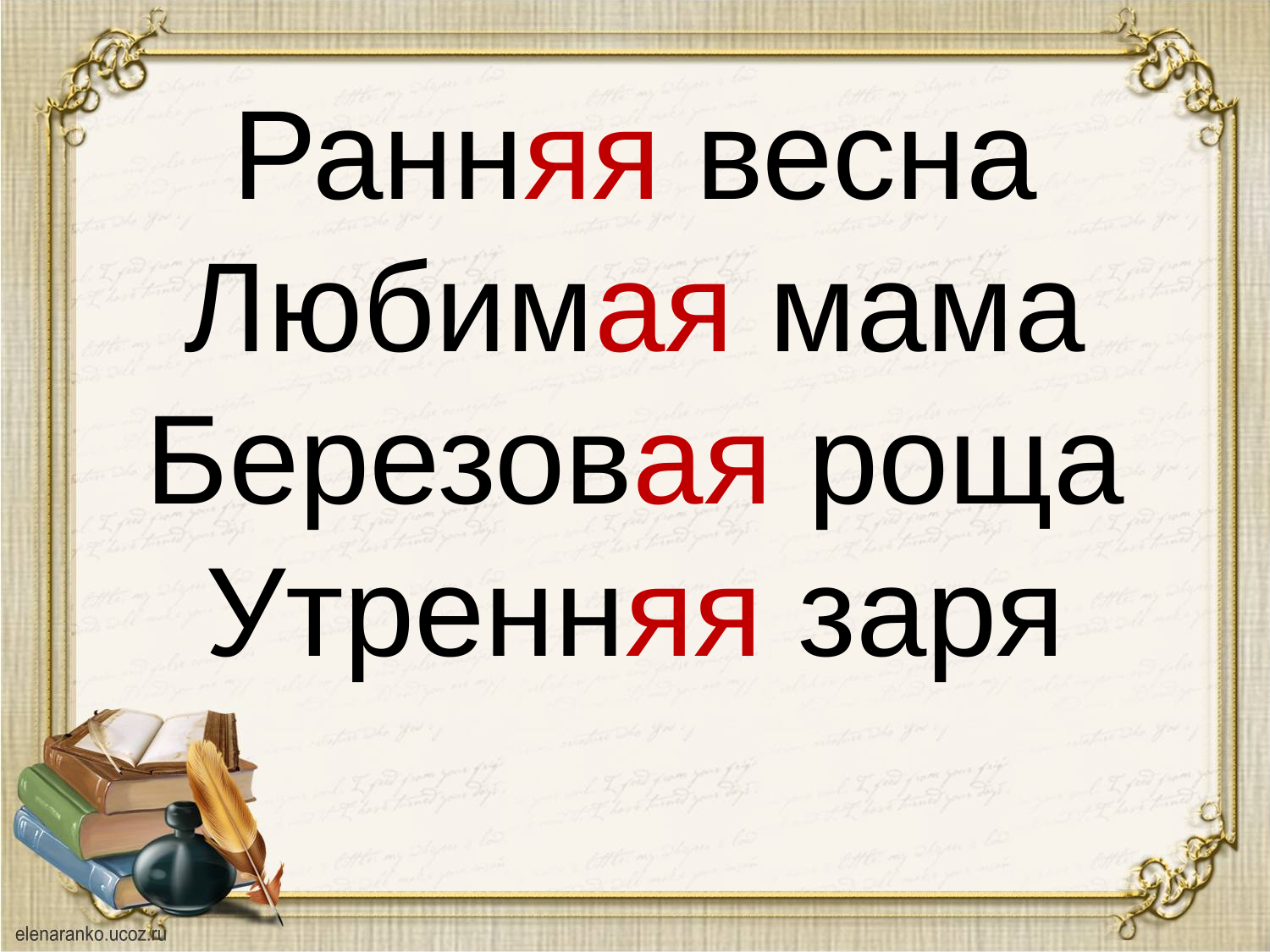

# Ранняя весна Любимая мама Березовая роща Утренняя заря